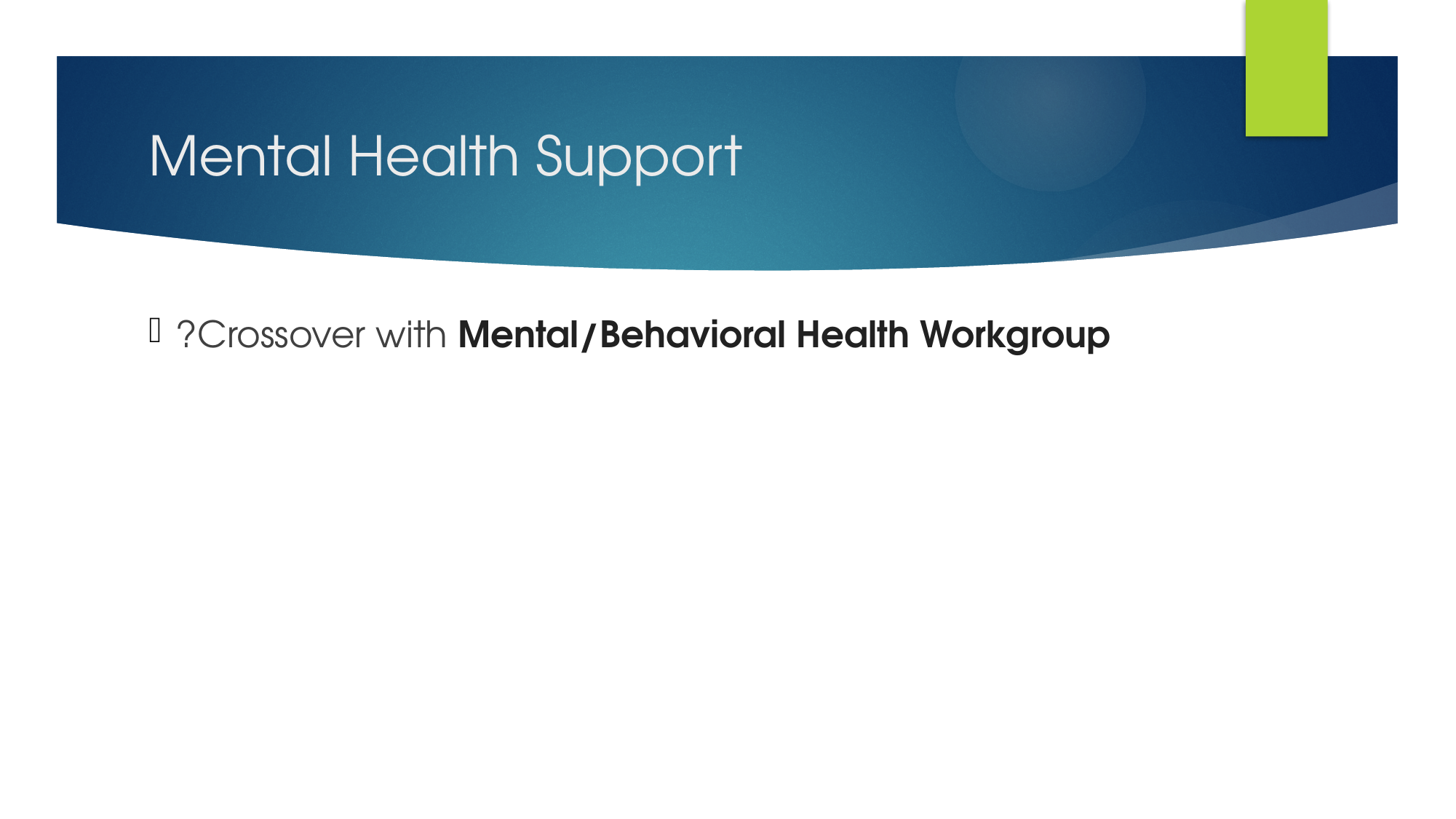

# Mental Health Support
?Crossover with Mental/Behavioral Health Workgroup